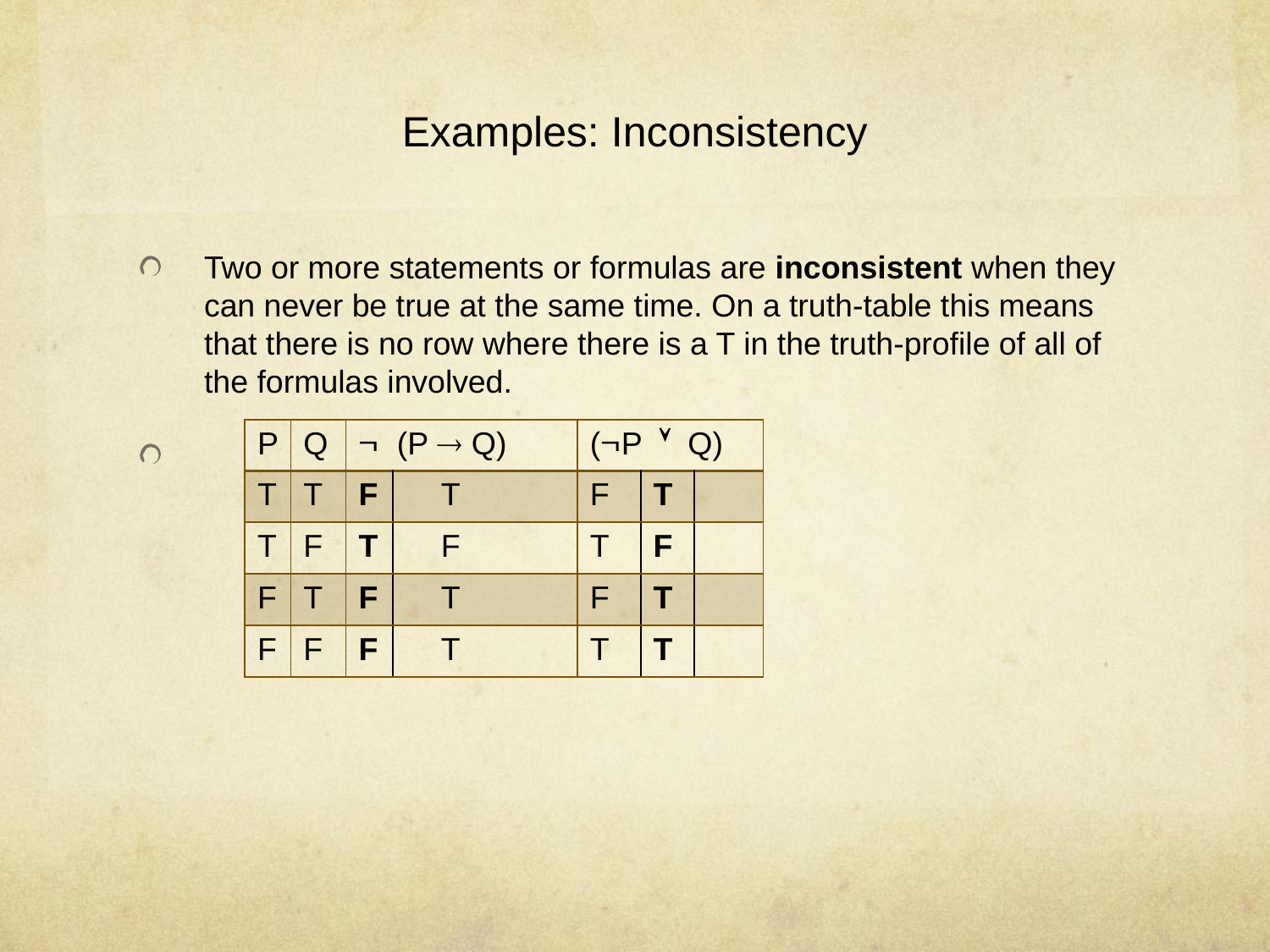

# Examples: Inconsistency
Two or more statements or formulas are inconsistent when they can never be true at the same time. On a truth-table this means that there is no row where there is a T in the truth-profile of all of the formulas involved.

| P | Q | ¬ (P → Q) |  | (¬P ∨ Q) |  |  |
| --- | --- | --- | --- | --- | --- | --- |
| T | T | F | T | F | T |  |
| T | F | T | F | T | F |  |
| F | T | F | T | F | T |  |
| F | F | F | T | T | T |  |